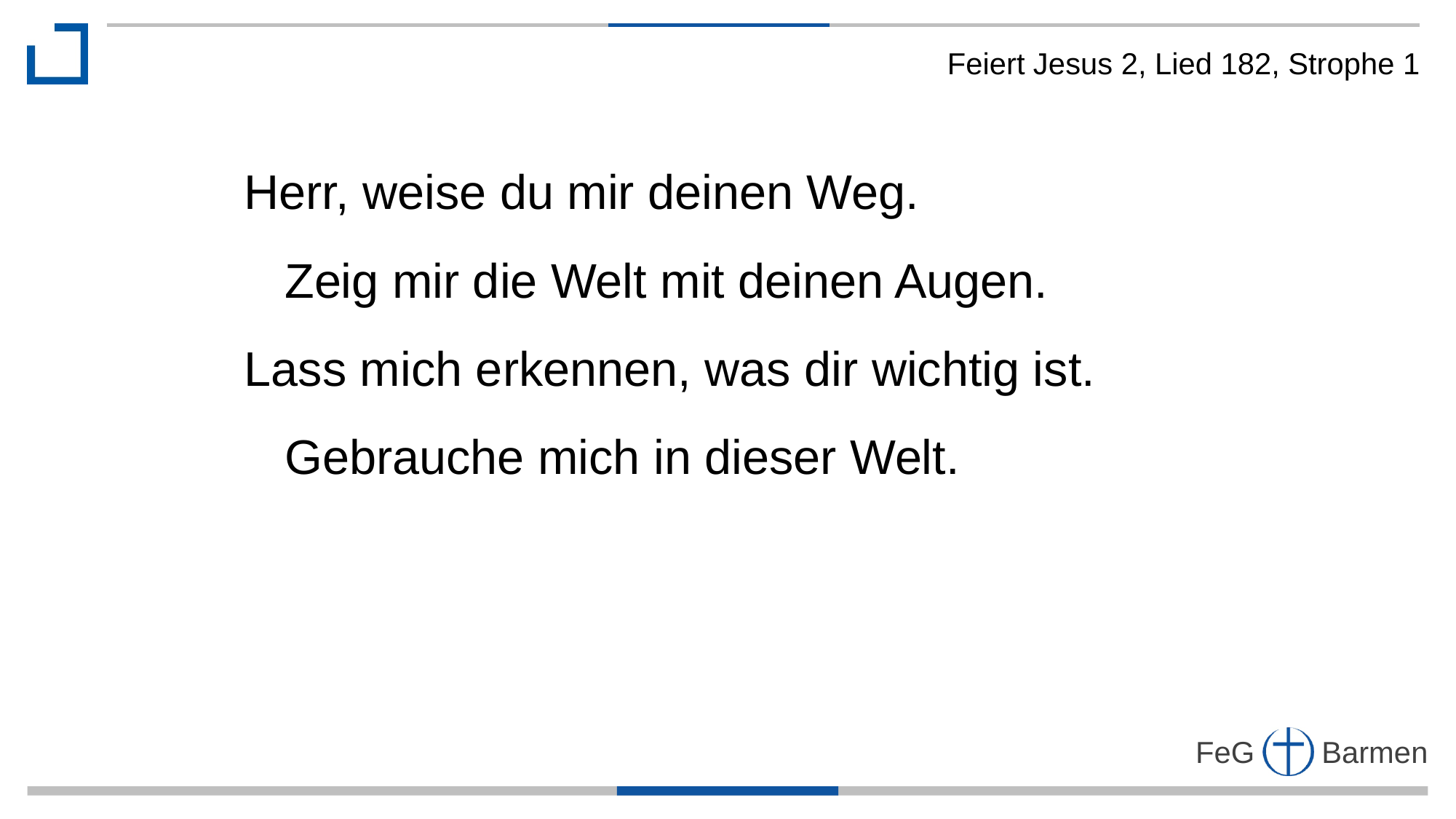

Feiert Jesus 2, Lied 182, Strophe 1
Herr, weise du mir deinen Weg.
   Zeig mir die Welt mit deinen Augen.
Lass mich erkennen, was dir wichtig ist.
   Gebrauche mich in dieser Welt.